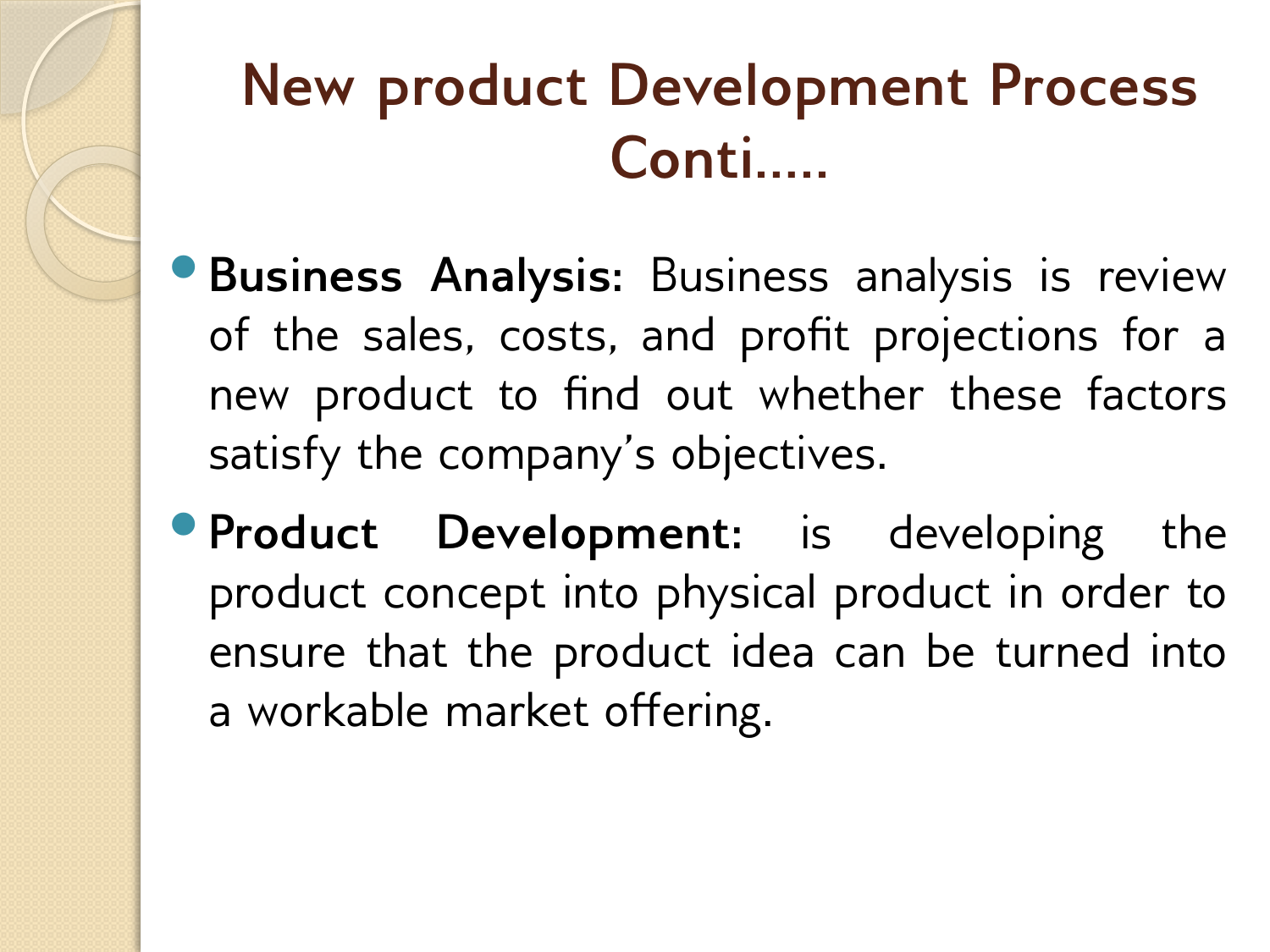

# New product Development Process Conti…..
Business Analysis: Business analysis is review of the sales, costs, and profit projections for a new product to find out whether these factors satisfy the company’s objectives.
Product Development: is developing the product concept into physical product in order to ensure that the product idea can be turned into a workable market offering.